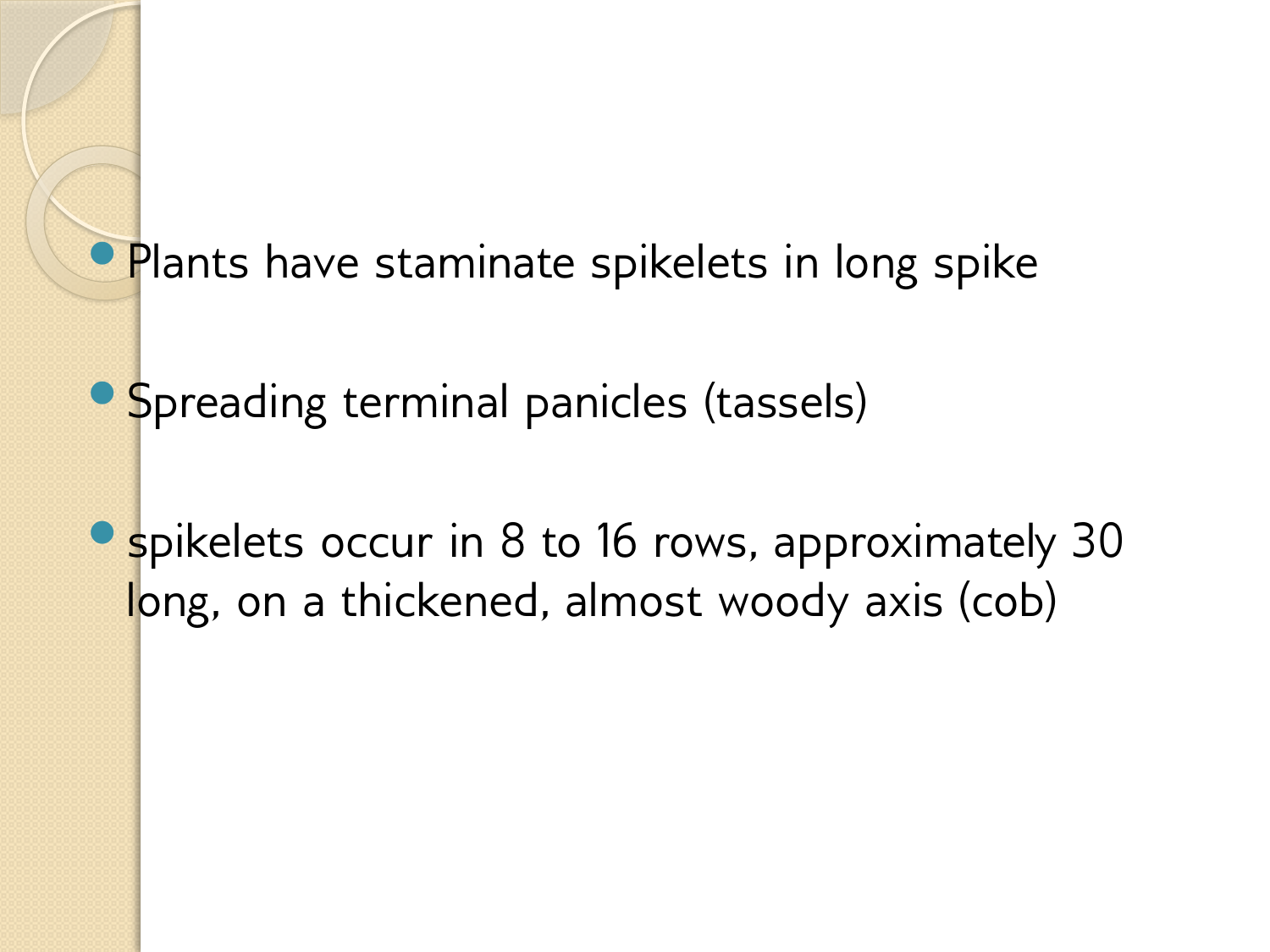

Plants have staminate spikelets in long spike

Spreading terminal panicles (tassels)

spikelets occur in 8 to 16 rows, approximately 30 long, on a thickened, almost woody axis (cob)